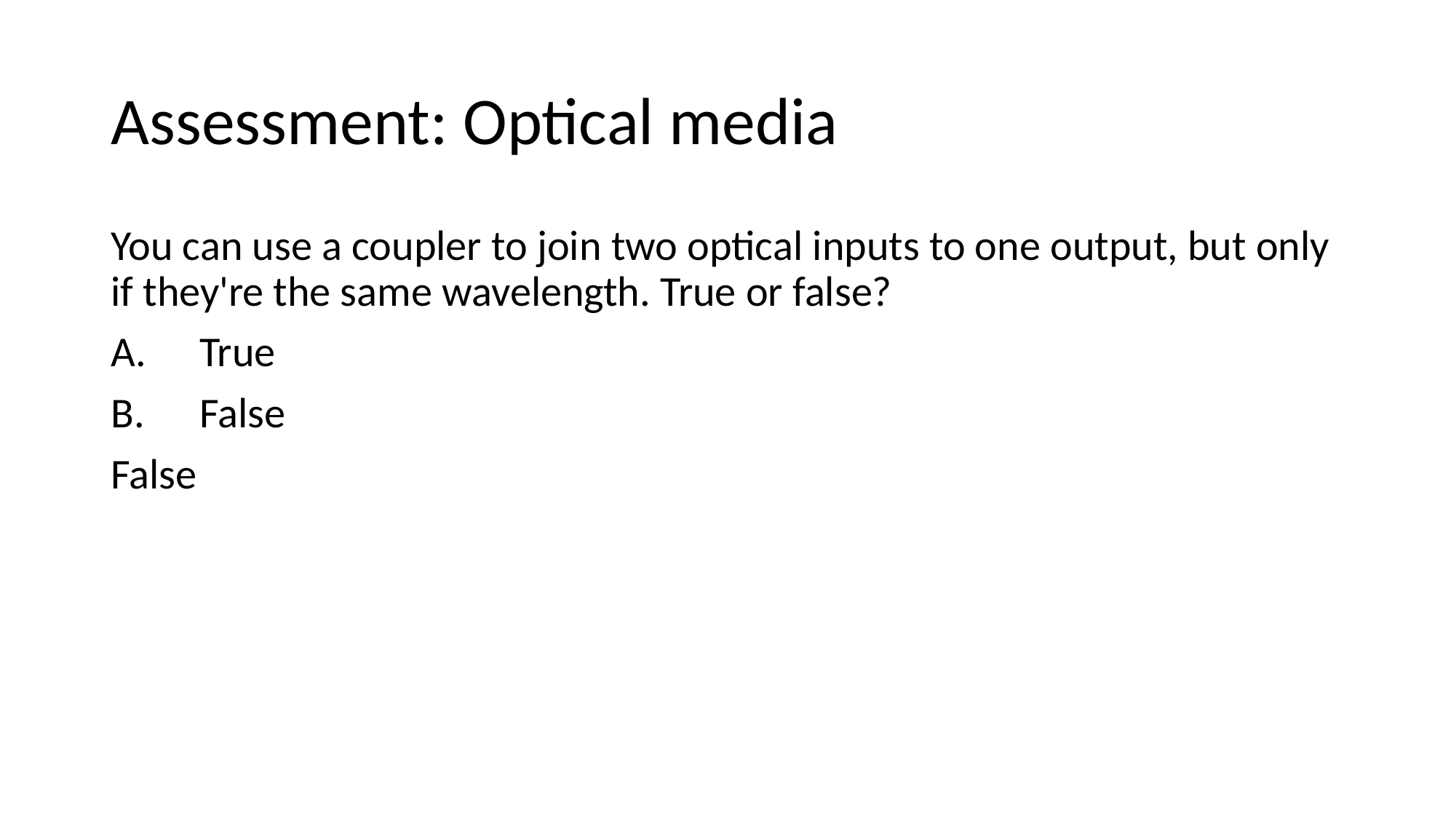

# Assessment: Optical media
You can use a coupler to join two optical inputs to one output, but only if they're the same wavelength. True or false?
True
False
False